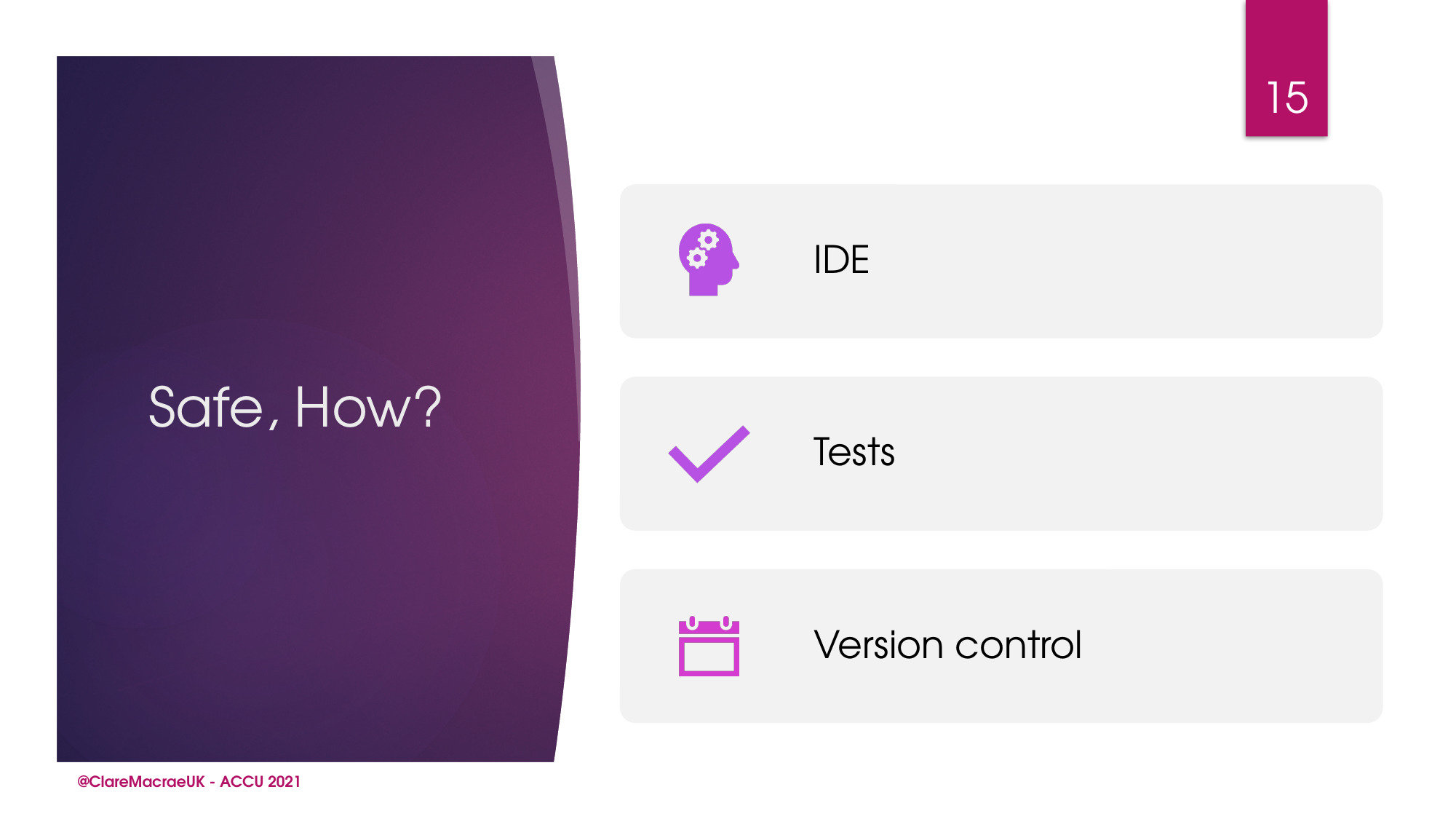

15
# Safe, How?
IDE
Tests
Version control
@ClareMacraeUK - ACCU 2021